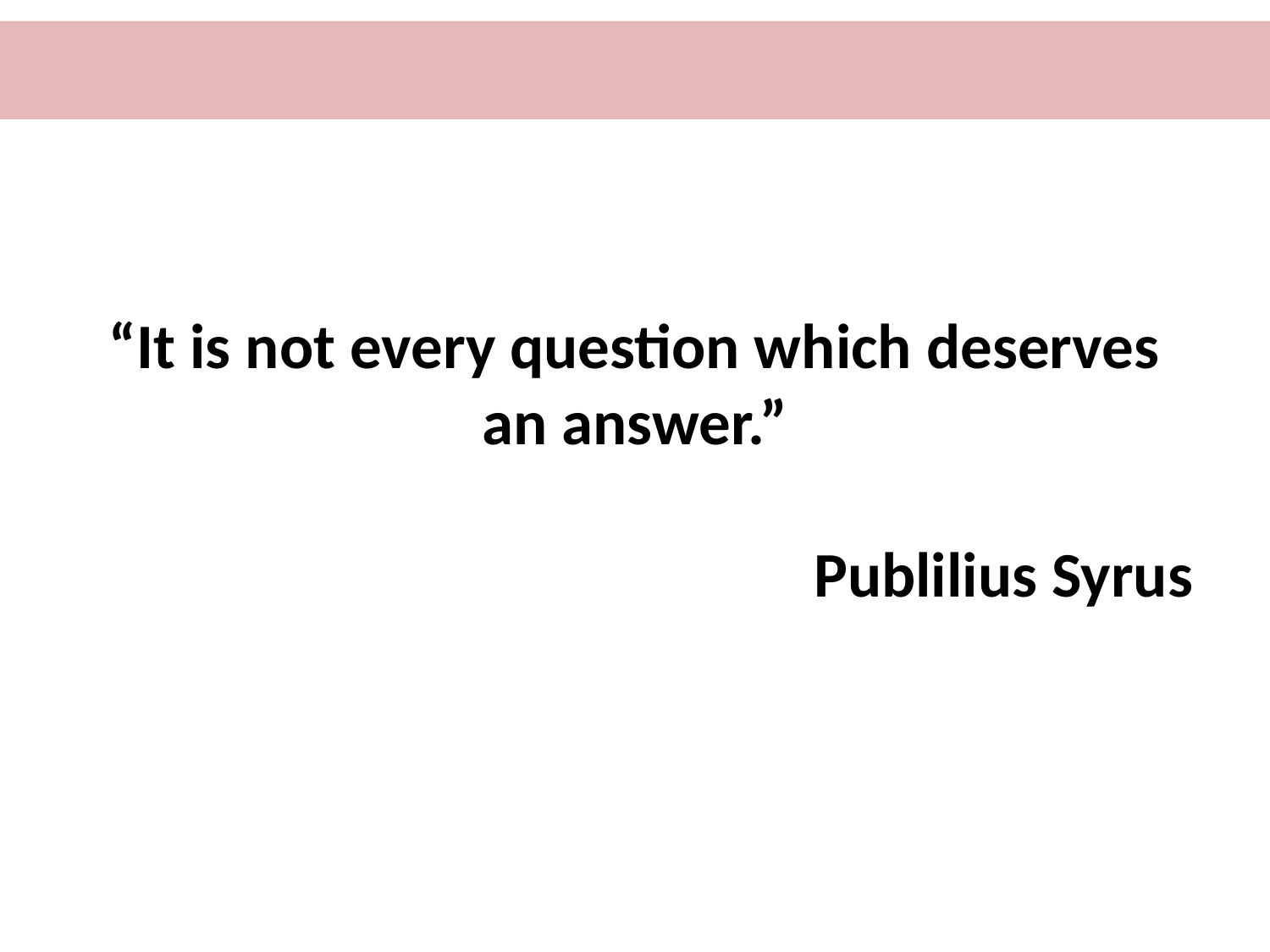

“It is not every question which deserves an answer.”

Publilius Syrus